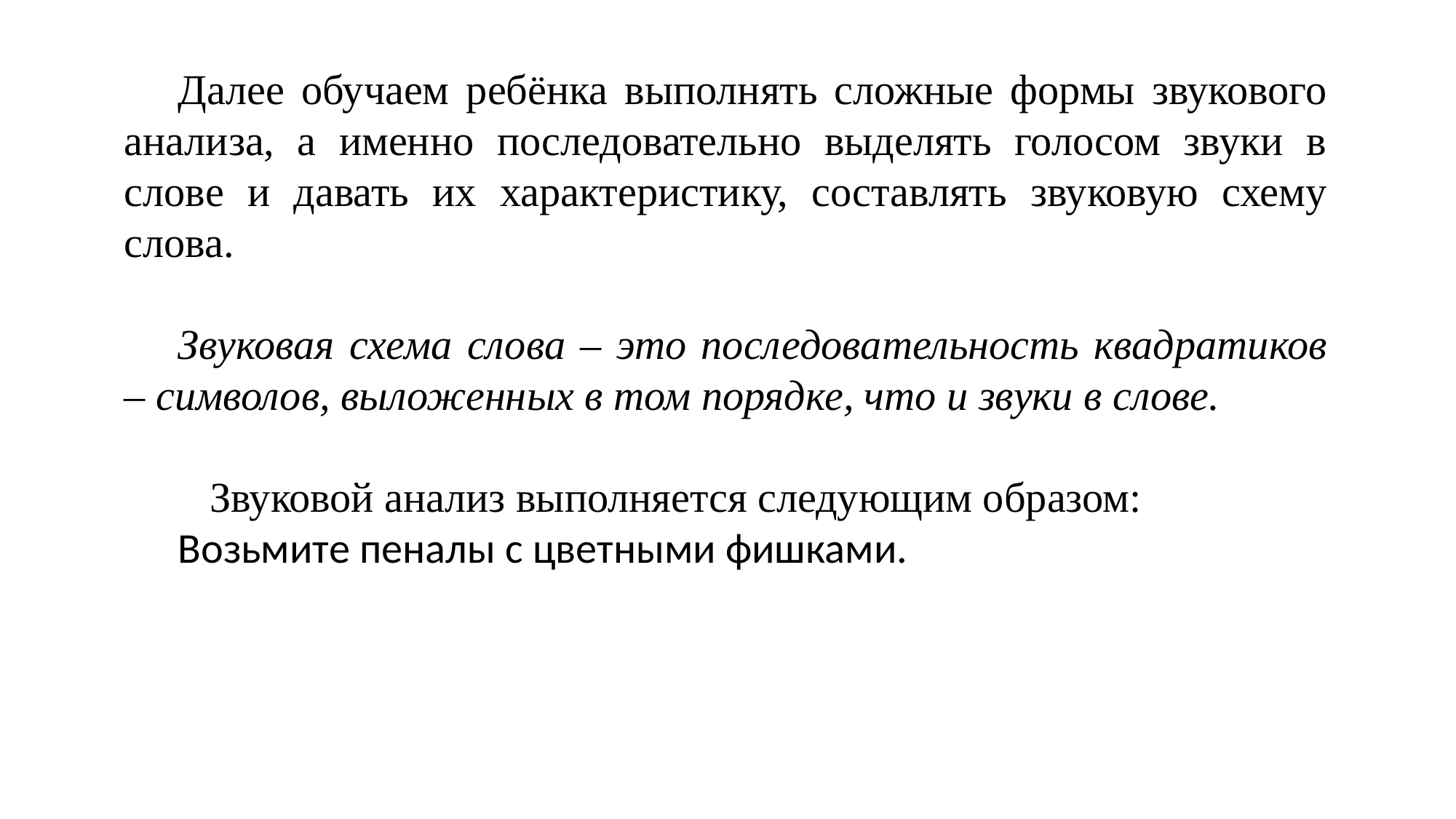

Далее обучаем ребёнка выполнять сложные формы звукового анализа, а именно последовательно выделять голосом звуки в слове и давать их характеристику, составлять звуковую схему слова.

Звуковая схема слова – это последовательность квадратиков – символов, выложенных в том порядке, что и звуки в слове.

   Звуковой анализ выполняется следующим образом:
Возьмите пеналы с цветными фишками.